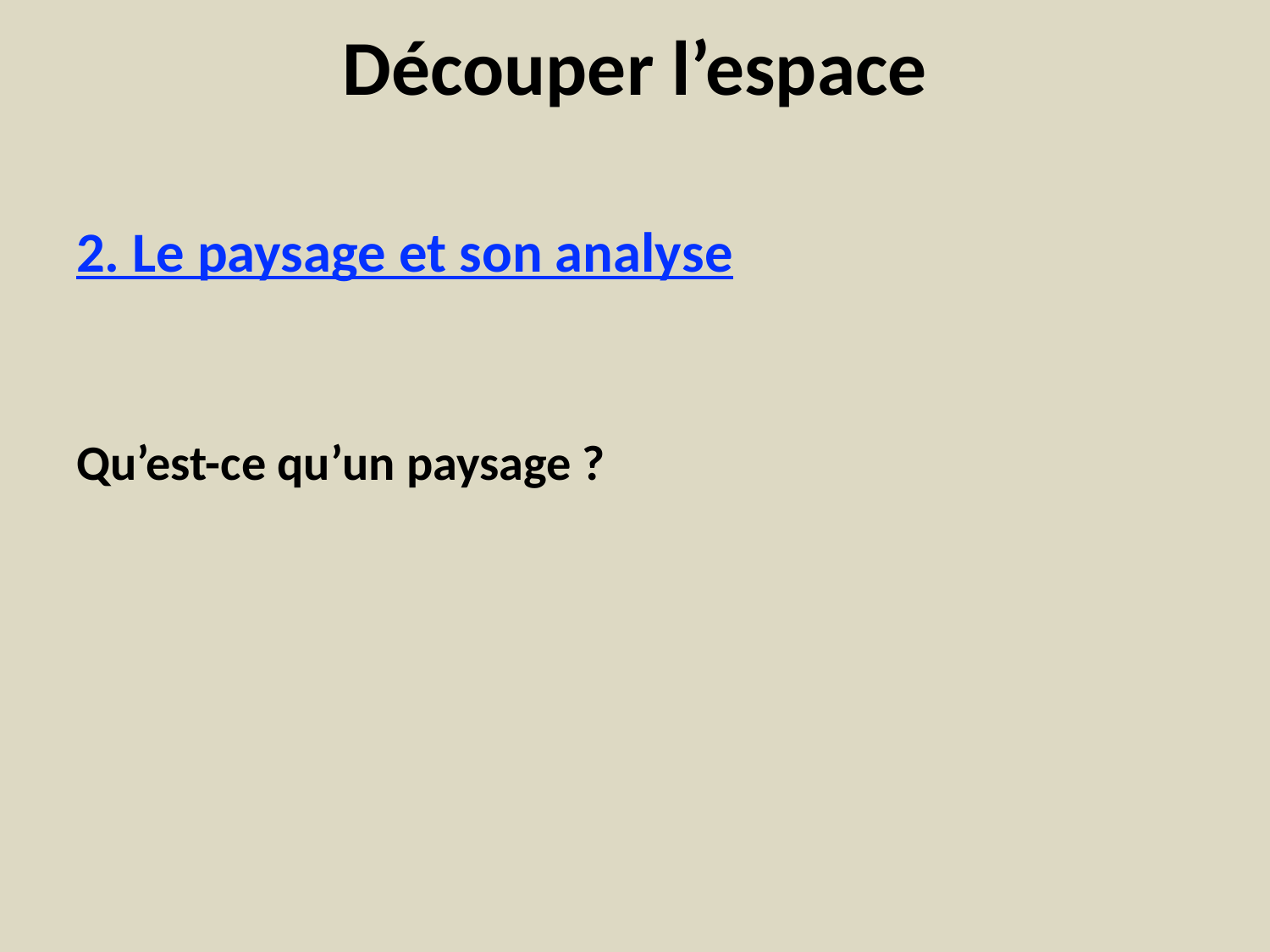

# Découper l’espace
2. Le paysage et son analyse

Qu’est-ce qu’un paysage ?